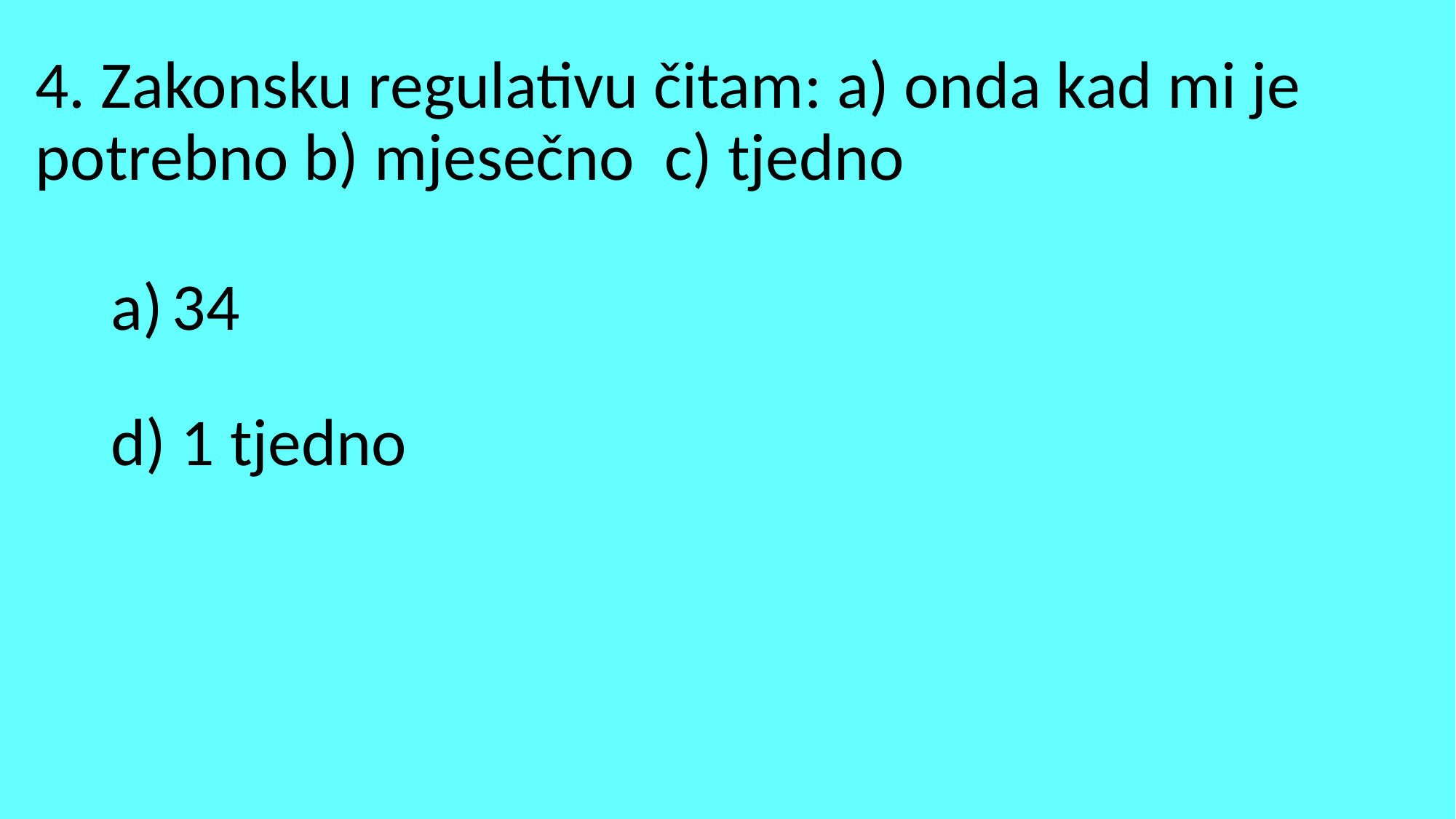

# 4. Zakonsku regulativu čitam: a) onda kad mi je potrebno b) mjesečno  c) tjedno
34
d) 1 tjedno